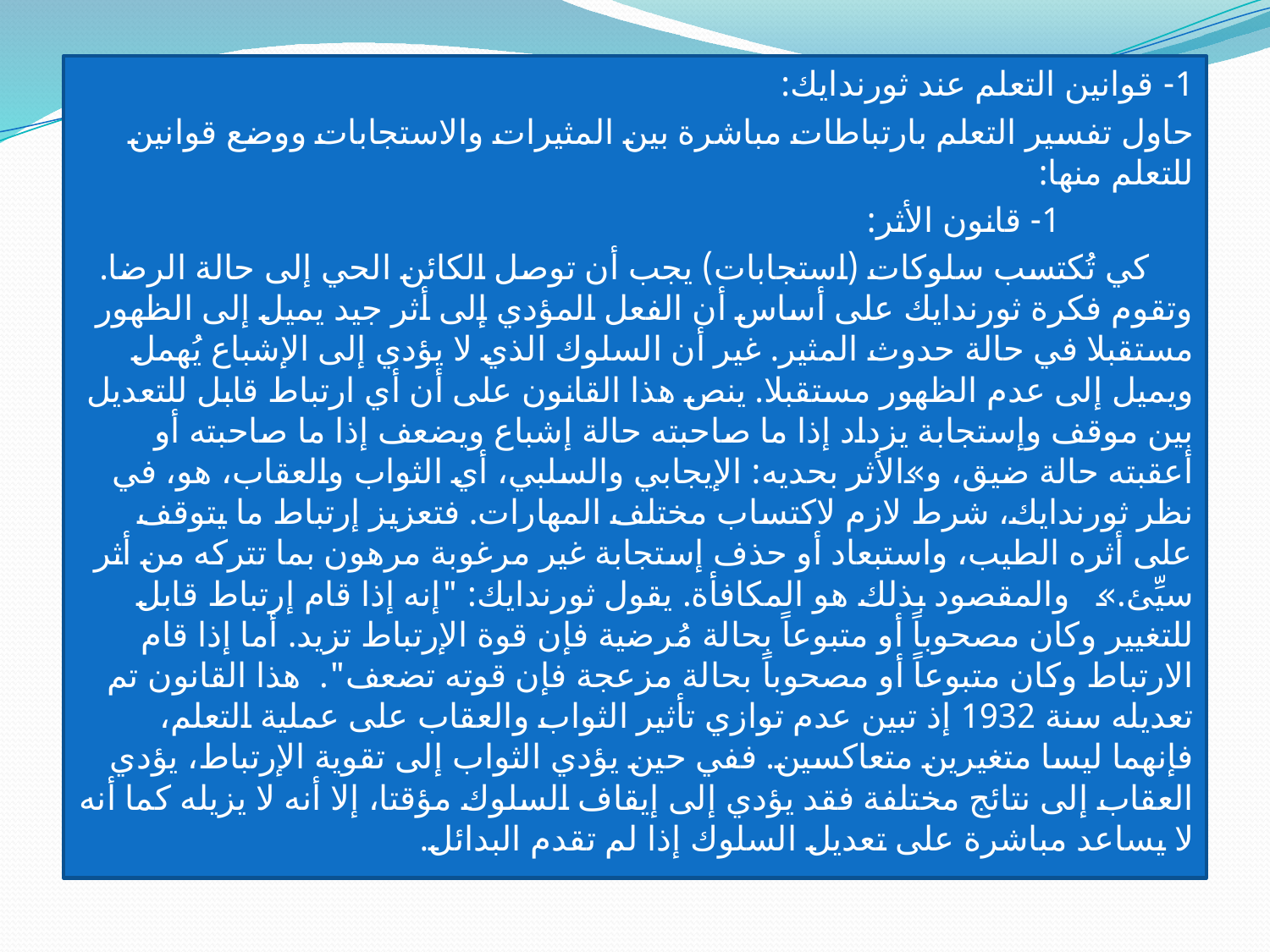

1- قوانين التعلم عند ثورندايك:
حاول تفسير التعلم بارتباطات مباشرة بين المثيرات والاستجابات ووضع قوانين للتعلم منها:
               1- قانون الأثر:
     كي تُكتسب سلوكات (استجابات) يجب أن توصل الكائن الحي إلى حالة الرضا. وتقوم فكرة ثورندايك على أساس أن الفعل المؤدي إلى أثر جيد يميل إلى الظهور مستقبلا في حالة حدوث المثير. غير أن السلوك الذي لا يؤدي إلى الإشباع يُهمل ويميل إلى عدم الظهور مستقبلا. ينص هذا القانون على أن أي ارتباط قابل للتعديل بين موقف وإستجابة يزداد إذا ما صاحبته حالة إشباع ويضعف إذا ما صاحبته أو أعقبته حالة ضيق، و»الأثر بحديه: الإيجابي والسلبي، أي الثواب والعقاب، هو، في نظر ثورندايك، شرط لازم لاكتساب مختلف المهارات. فتعزيز إرتباط ما يتوقف على أثره الطيب، واستبعاد أو حذف إستجابة غير مرغوبة مرهون بما تتركه من أثر سيِّئ.»   والمقصود بذلك هو المكافأة. يقول ثورندايك: "إنه إذا قام إرتباط قابل للتغيير وكان مصحوباً أو متبوعاً بحالة مُرضية فإن قوة الإرتباط تزيد. أما إذا قام الارتباط وكان متبوعاً أو مصحوباً بحالة مزعجة فإن قوته تضعف".  هذا القانون تم تعديله سنة 1932 إذ تبين عدم توازي تأثير الثواب والعقاب على عملية التعلم، فإنهما ليسا متغيرين متعاكسين. ففي حين يؤدي الثواب إلى تقوية الإرتباط، يؤدي العقاب إلى نتائج مختلفة فقد يؤدي إلى إيقاف السلوك مؤقتا، إلا أنه لا يزيله كما أنه لا يساعد مباشرة على تعديل السلوك إذا لم تقدم البدائل.